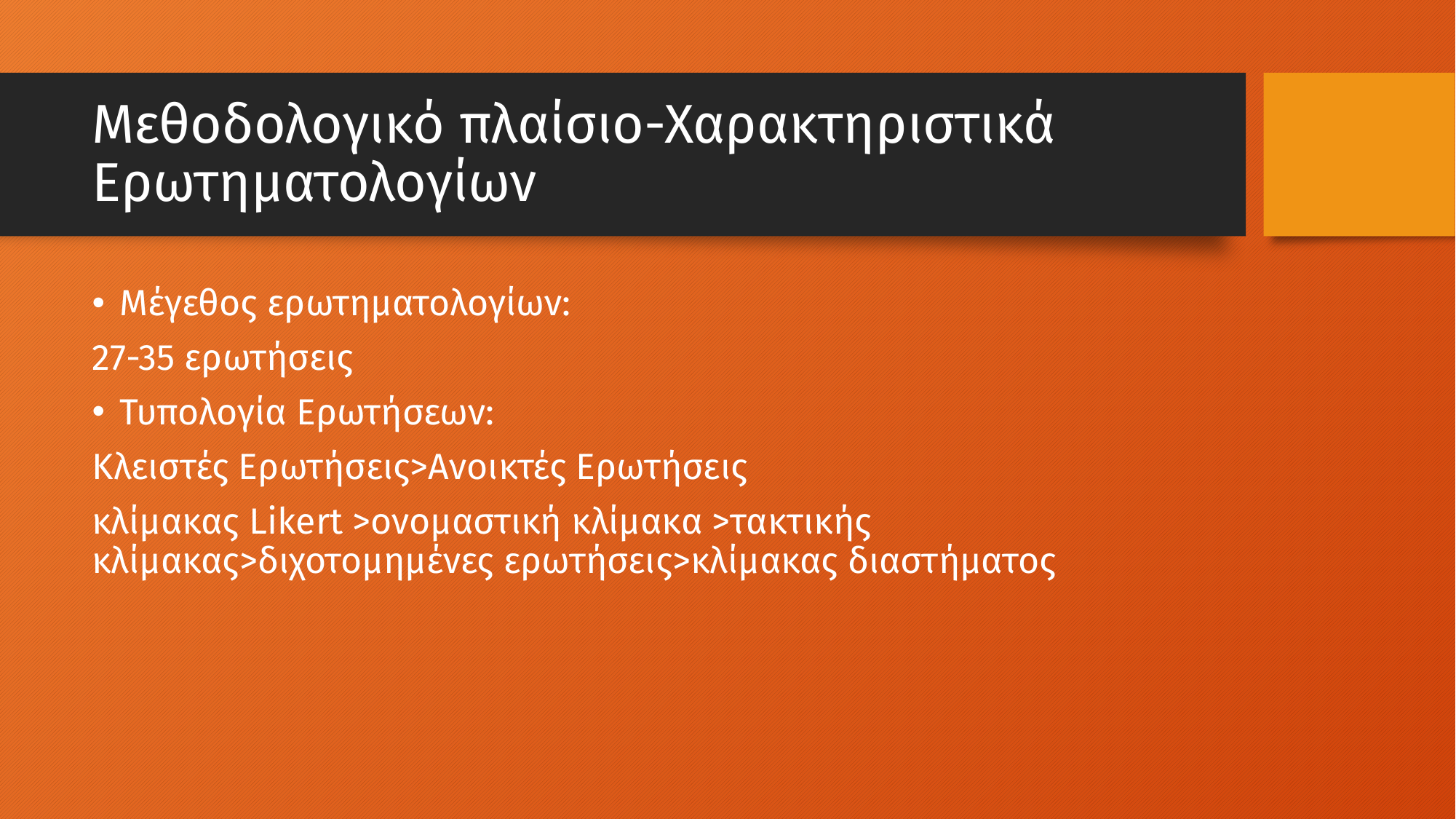

# Μεθοδολογικό πλαίσιο-Χαρακτηριστικά Ερωτηματολογίων
Μέγεθος ερωτηματολογίων:
27-35 ερωτήσεις
Τυπολογία Ερωτήσεων:
Κλειστές Ερωτήσεις>Ανοικτές Ερωτήσεις
κλίμακας Likert >ονομαστική κλίμακα >τακτικής κλίμακας>διχοτομημένες ερωτήσεις>κλίμακας διαστήματος